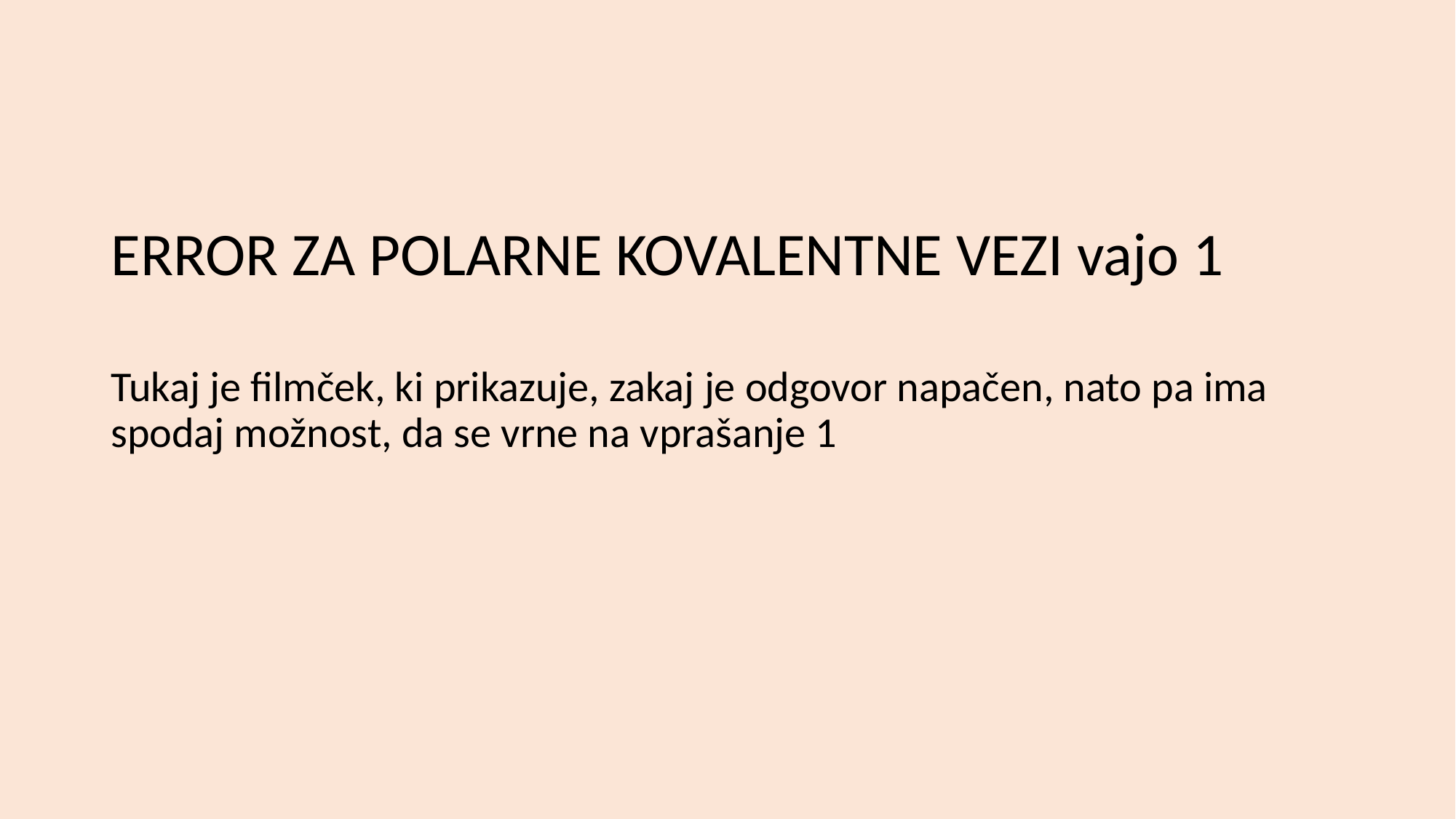

ERROR ZA POLARNE KOVALENTNE VEZI vajo 1

Tukaj je filmček, ki prikazuje, zakaj je odgovor napačen, nato pa ima spodaj možnost, da se vrne na vprašanje 1